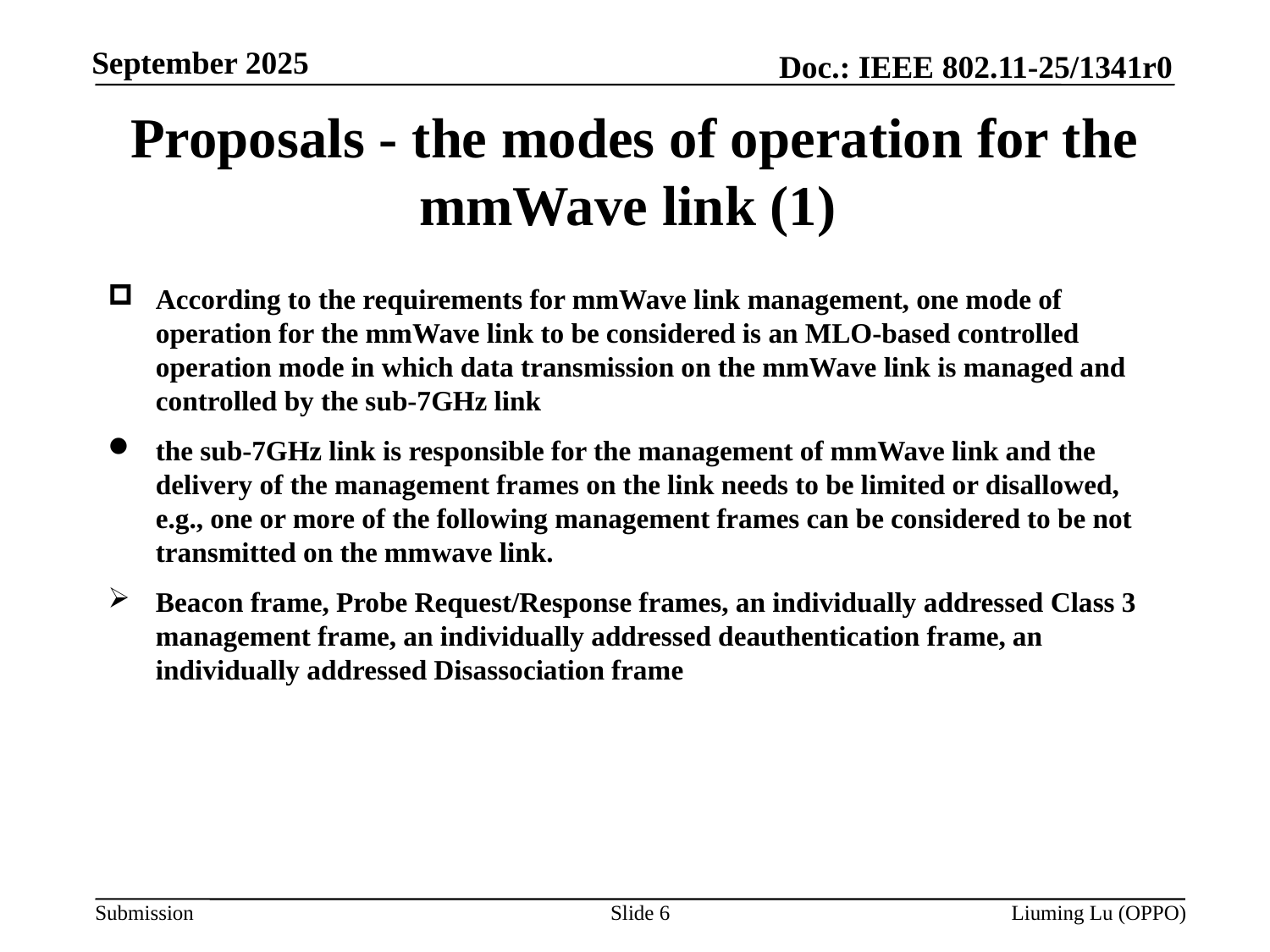

# Proposals - the modes of operation for the mmWave link (1)
According to the requirements for mmWave link management, one mode of operation for the mmWave link to be considered is an MLO-based controlled operation mode in which data transmission on the mmWave link is managed and controlled by the sub-7GHz link
the sub-7GHz link is responsible for the management of mmWave link and the delivery of the management frames on the link needs to be limited or disallowed, e.g., one or more of the following management frames can be considered to be not transmitted on the mmwave link.
Beacon frame, Probe Request/Response frames, an individually addressed Class 3 management frame, an individually addressed deauthentication frame, an individually addressed Disassociation frame

Slide 6
Liuming Lu (OPPO)